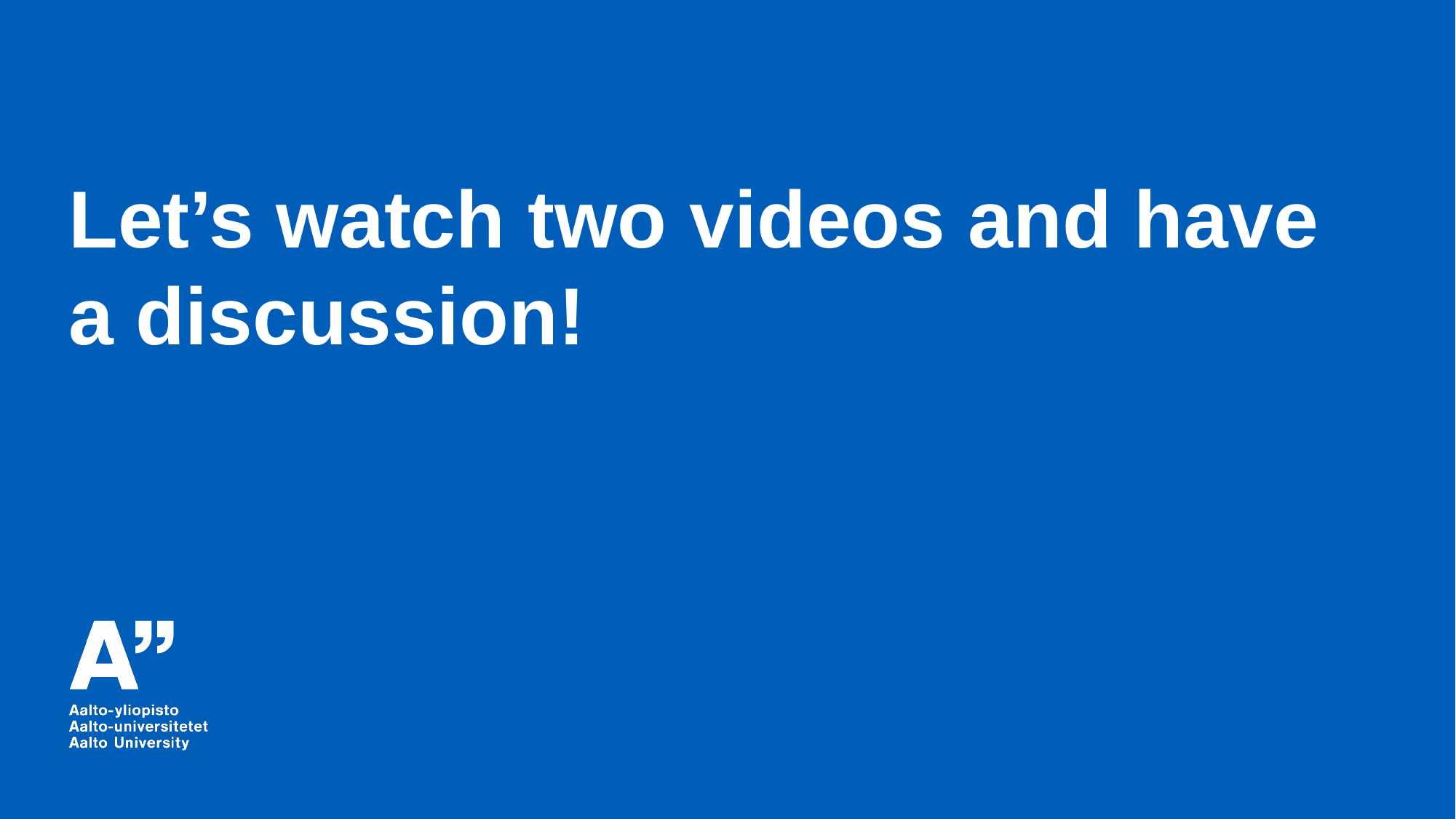

Let’s watch two videos and have a discussion!